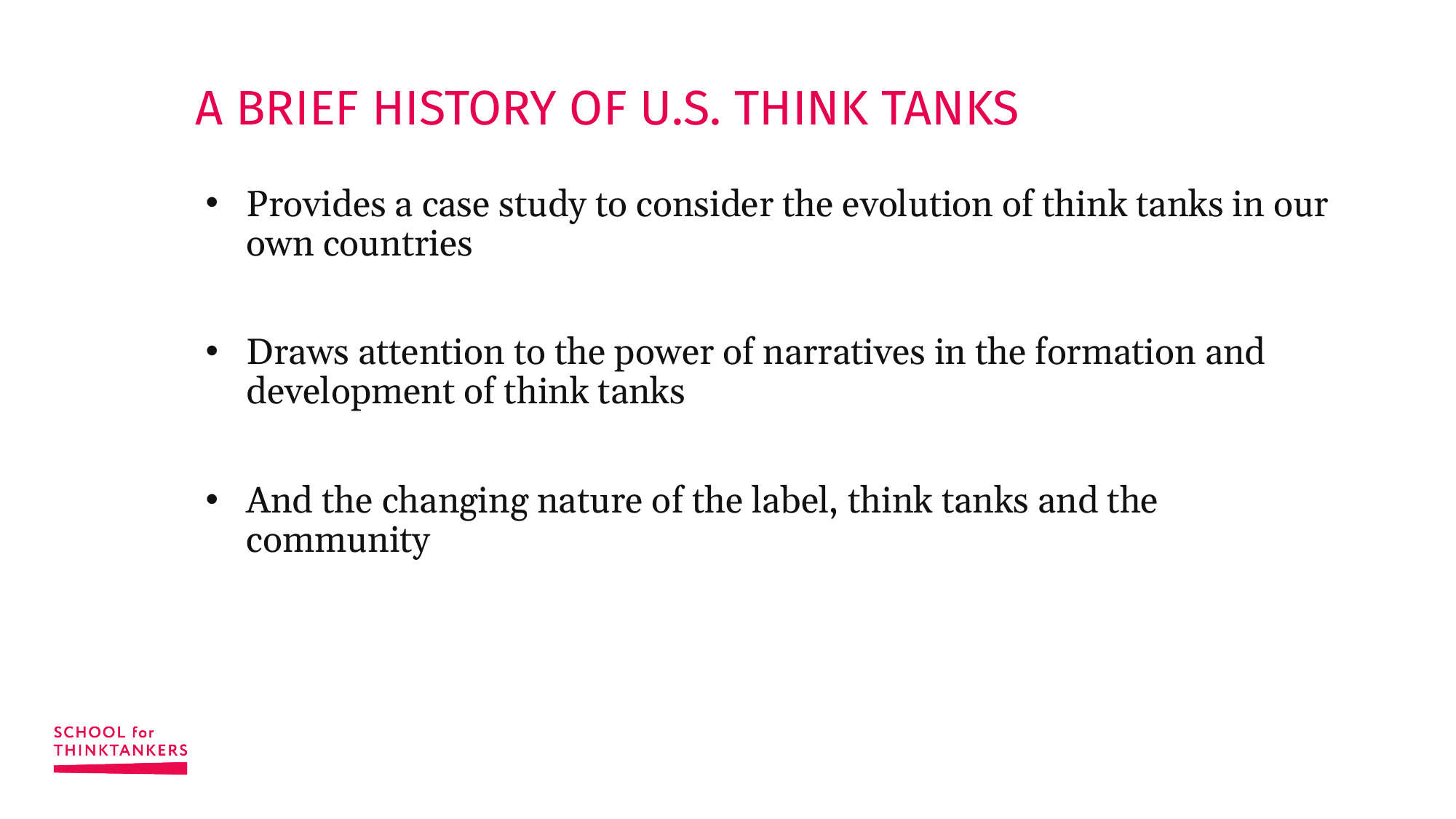

# A BRIEF HISTORY OF U.S. THINK TANKS
Provides a case study to consider the evolution of think tanks in our own countries

Draws attention to the power of narratives in the formation and development of think tanks

And the changing nature of the label, think tanks and the community